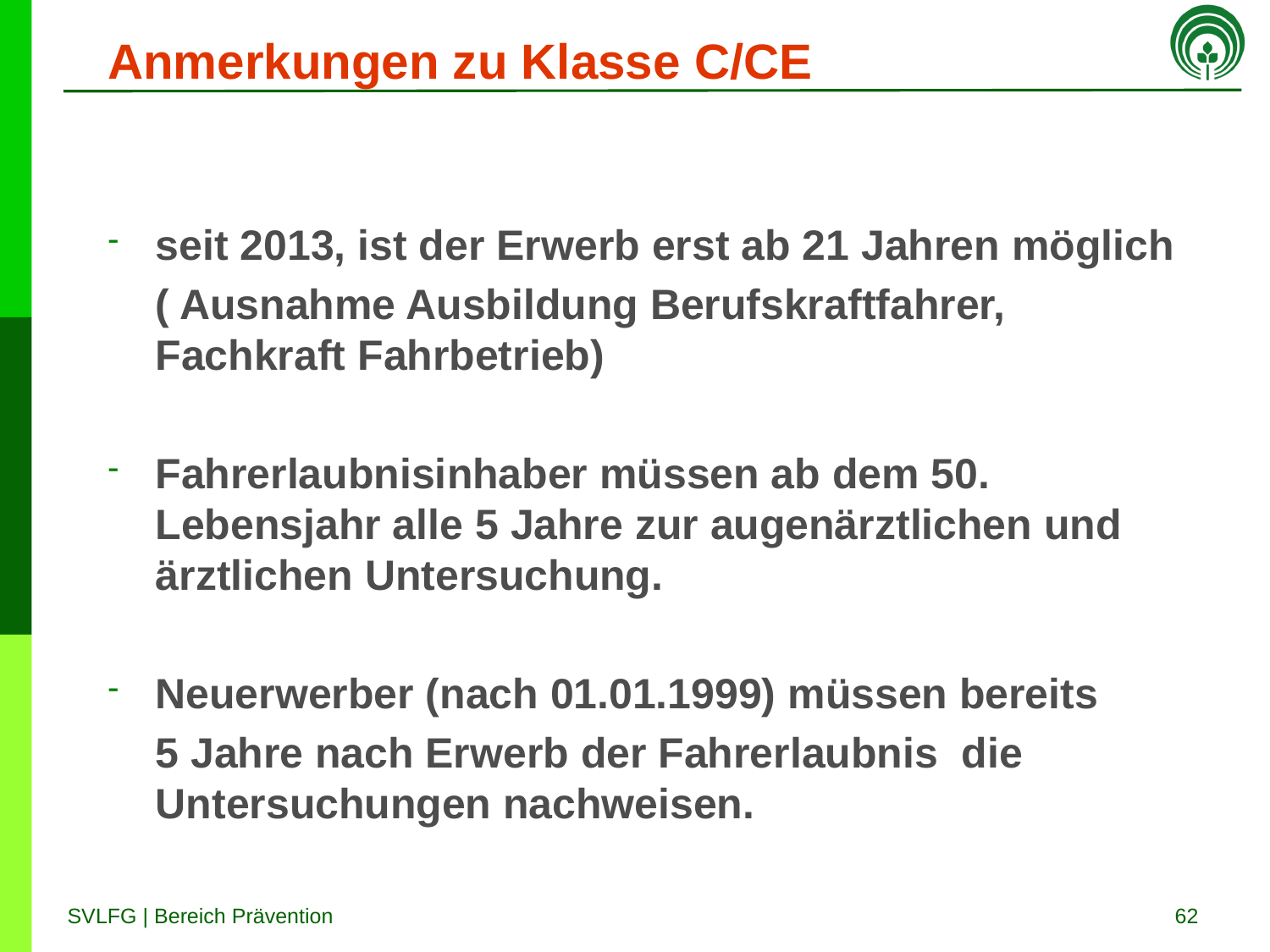

# Anmerkungen zu Klasse C/CE
seit 2013, ist der Erwerb erst ab 21 Jahren möglich
    ( Ausnahme Ausbildung Berufskraftfahrer, Fachkraft Fahrbetrieb)

Fahrerlaubnisinhaber müssen ab dem 50. Lebensjahr alle 5 Jahre zur augenärztlichen und ärztlichen Untersuchung.

Neuerwerber (nach 01.01.1999) müssen bereits
    5 Jahre nach Erwerb der Fahrerlaubnis  die Untersuchungen nachweisen.

62